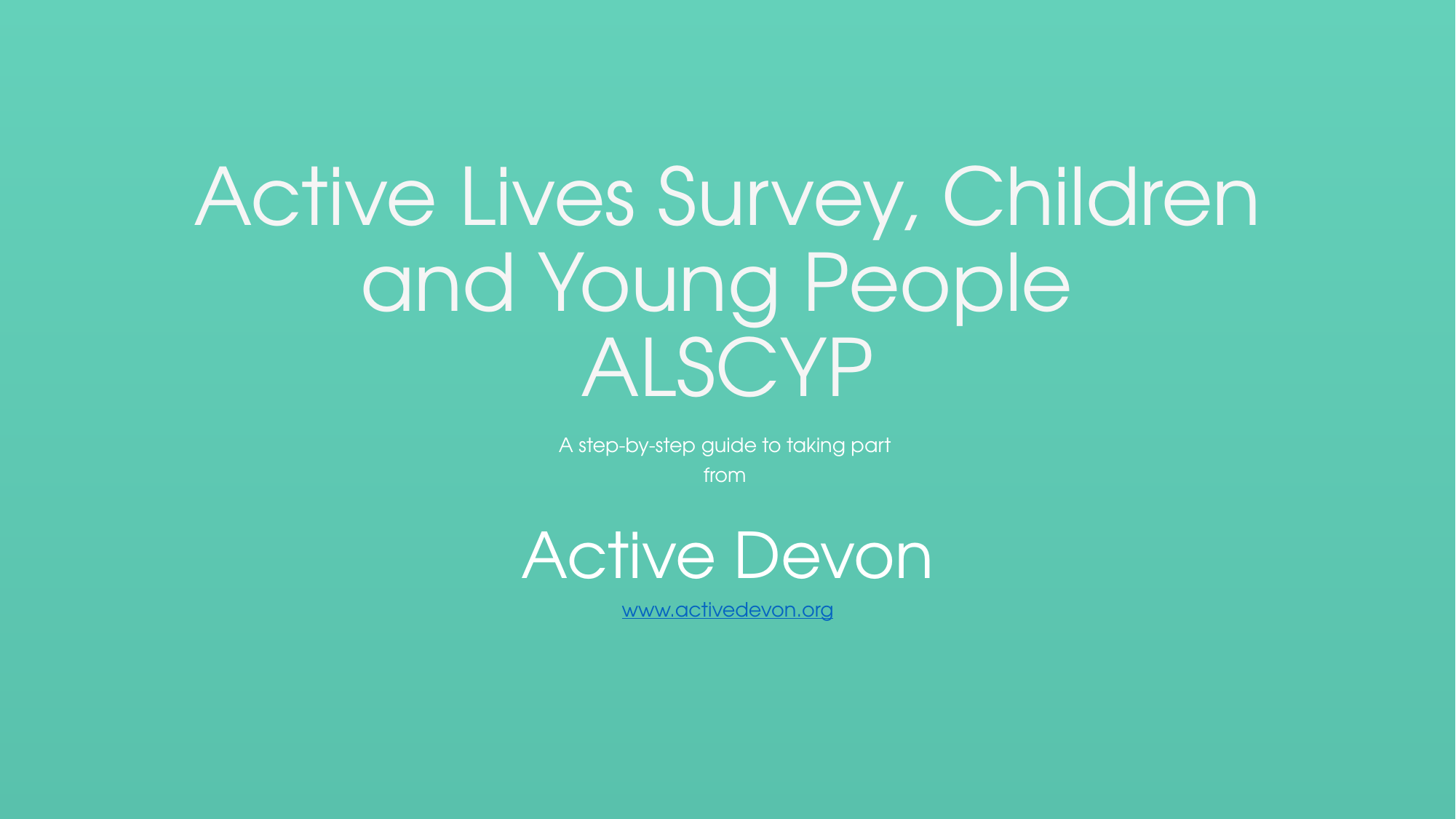

# Active Lives Survey, Children and Young People ALSCYP
A step-by-step guide to taking part
from

Active Devon
www.activedevon.org